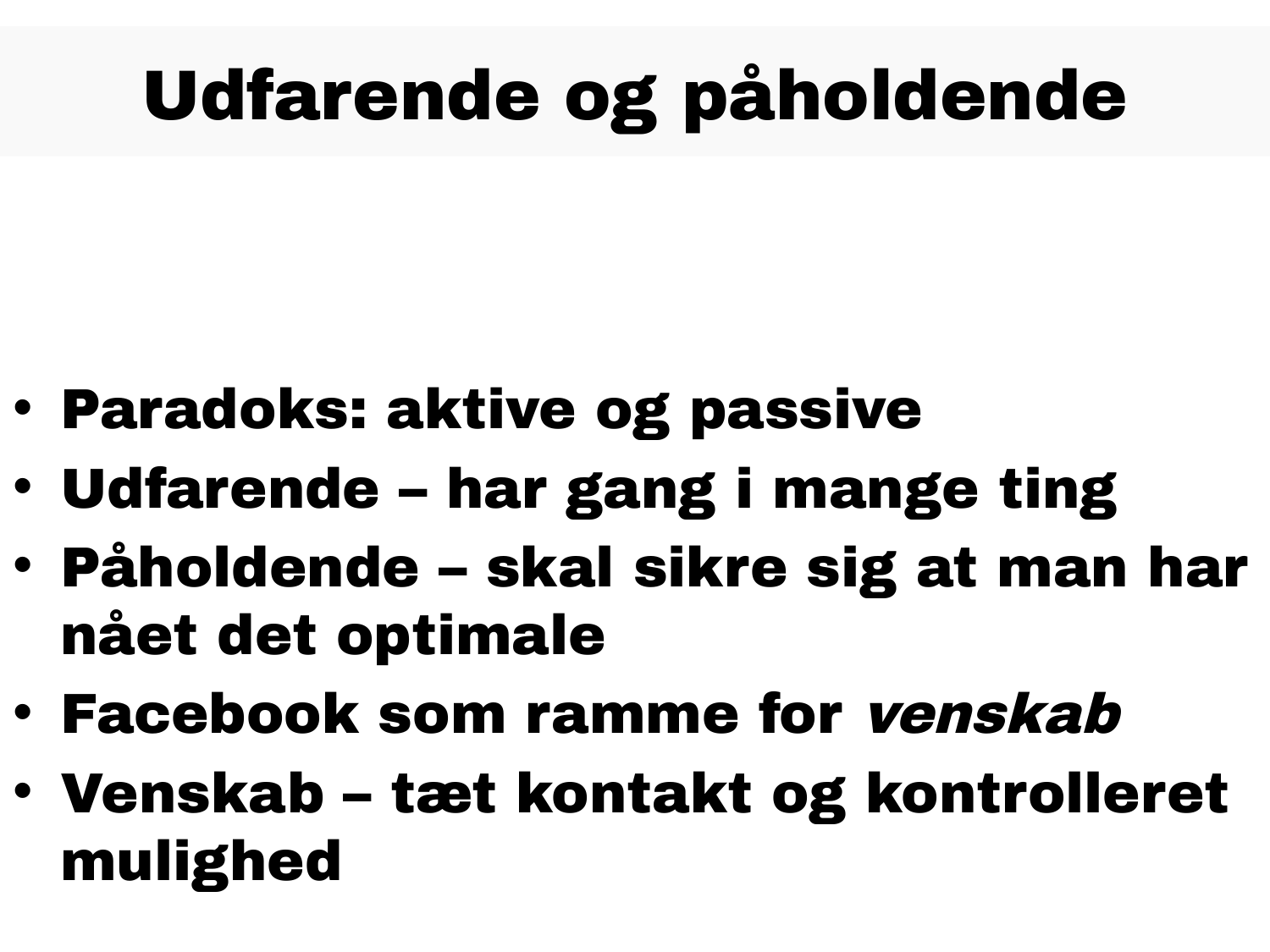

# Udfarende og påholdende
Paradoks: aktive og passive
Udfarende – har gang i mange ting
Påholdende – skal sikre sig at man har nået det optimale
Facebook som ramme for venskab
Venskab – tæt kontakt og kontrolleret mulighed